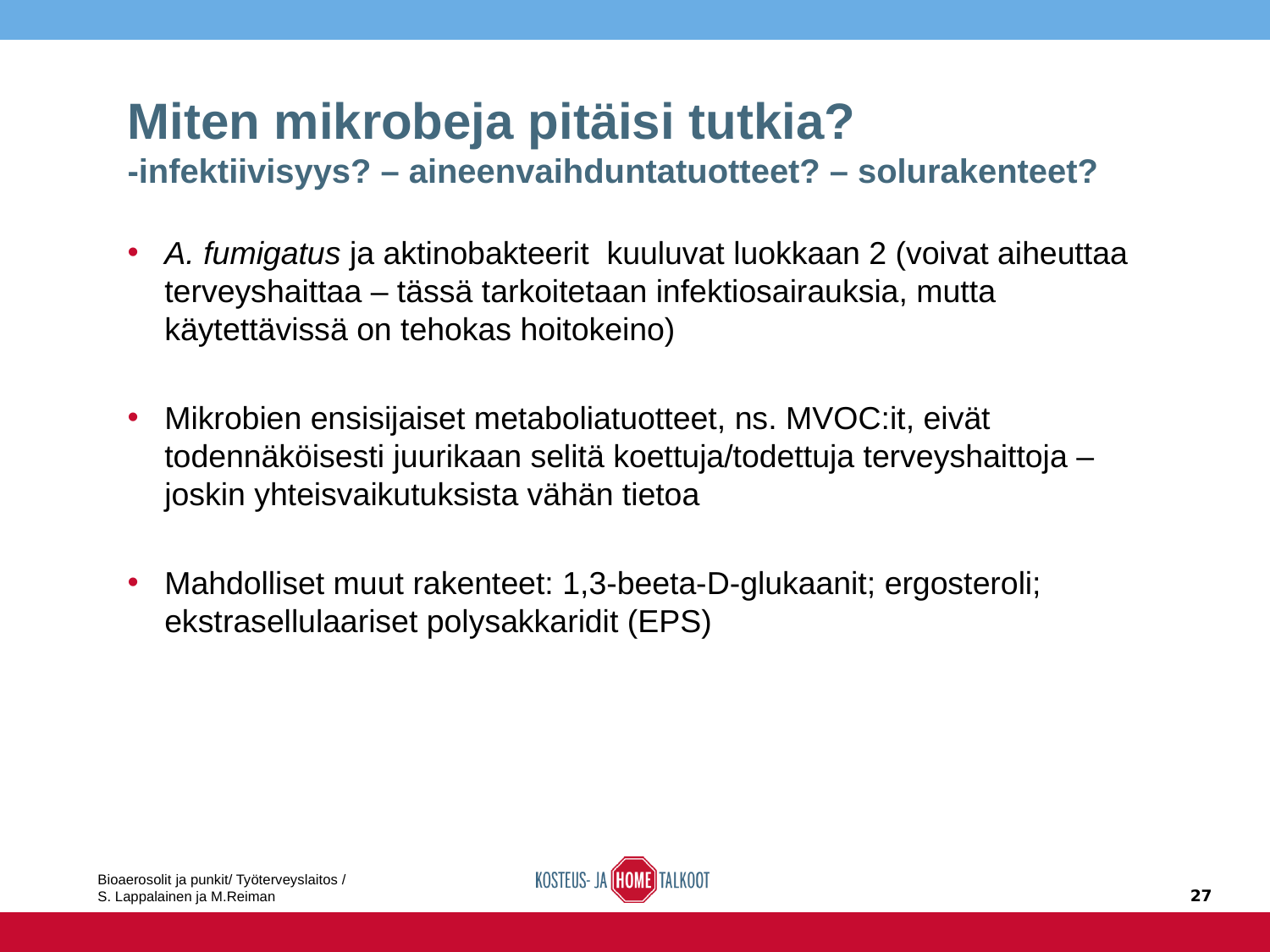

# Miten mikrobeja pitäisi tutkia? -infektiivisyys? – aineenvaihduntatuotteet? – solurakenteet?
A. fumigatus ja aktinobakteerit  kuuluvat luokkaan 2 (voivat aiheuttaa terveyshaittaa – tässä tarkoitetaan infektiosairauksia, mutta käytettävissä on tehokas hoitokeino)

Mikrobien ensisijaiset metaboliatuotteet, ns. MVOC:it, eivät todennäköisesti juurikaan selitä koettuja/todettuja terveyshaittoja – joskin yhteisvaikutuksista vähän tietoa

Mahdolliset muut rakenteet: 1,3-beeta-D-glukaanit; ergosteroli; ekstrasellulaariset polysakkaridit (EPS)
Bioaerosolit ja punkit/ Työterveyslaitos /
S. Lappalainen ja M.Reiman
27